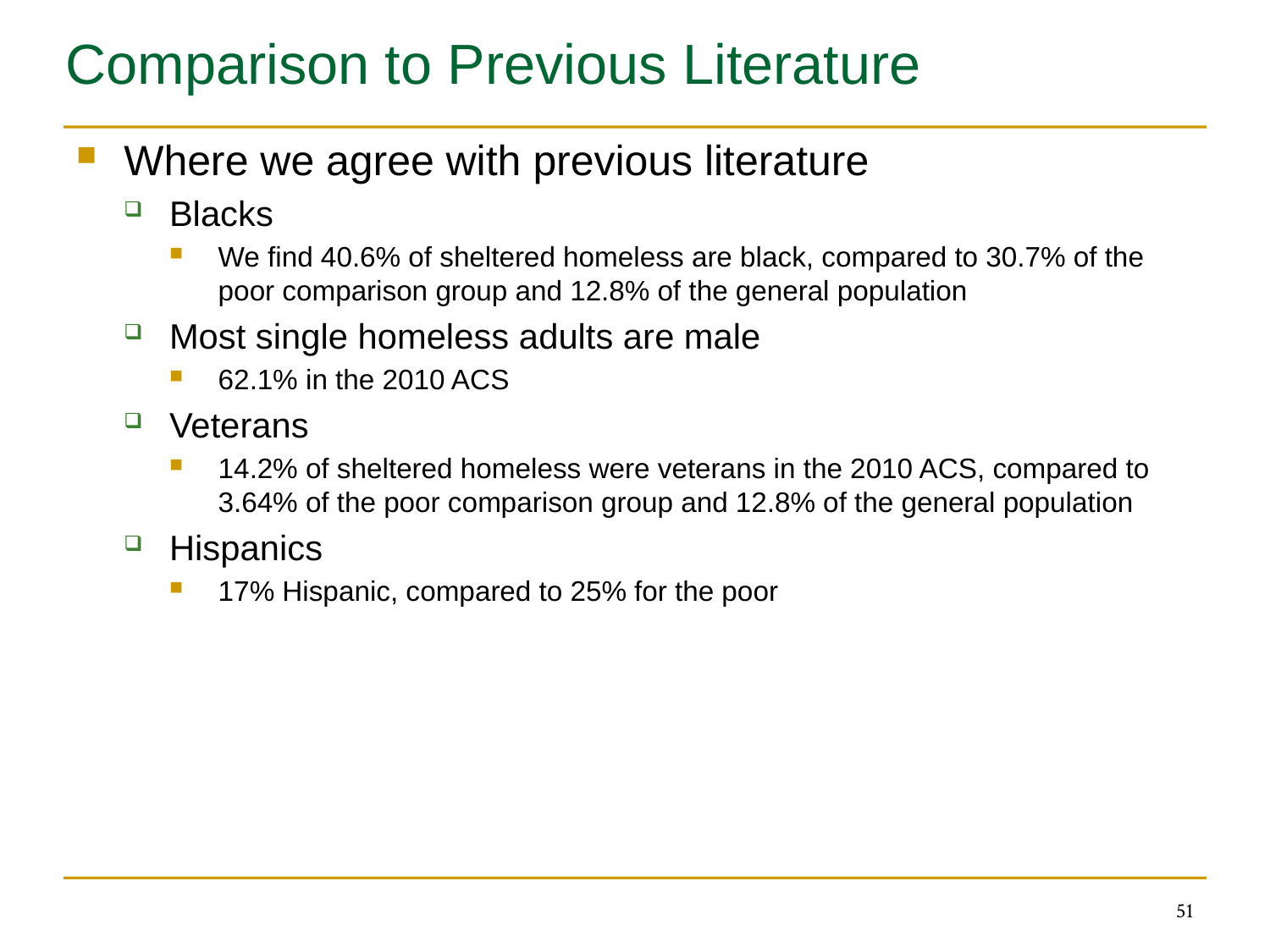

# Comparison to Previous Literature
Where we agree with previous literature
Blacks
We find 40.6% of sheltered homeless are black, compared to 30.7% of the poor comparison group and 12.8% of the general population
Most single homeless adults are male
62.1% in the 2010 ACS
Veterans
14.2% of sheltered homeless were veterans in the 2010 ACS, compared to 3.64% of the poor comparison group and 12.8% of the general population
Hispanics
17% Hispanic, compared to 25% for the poor
51